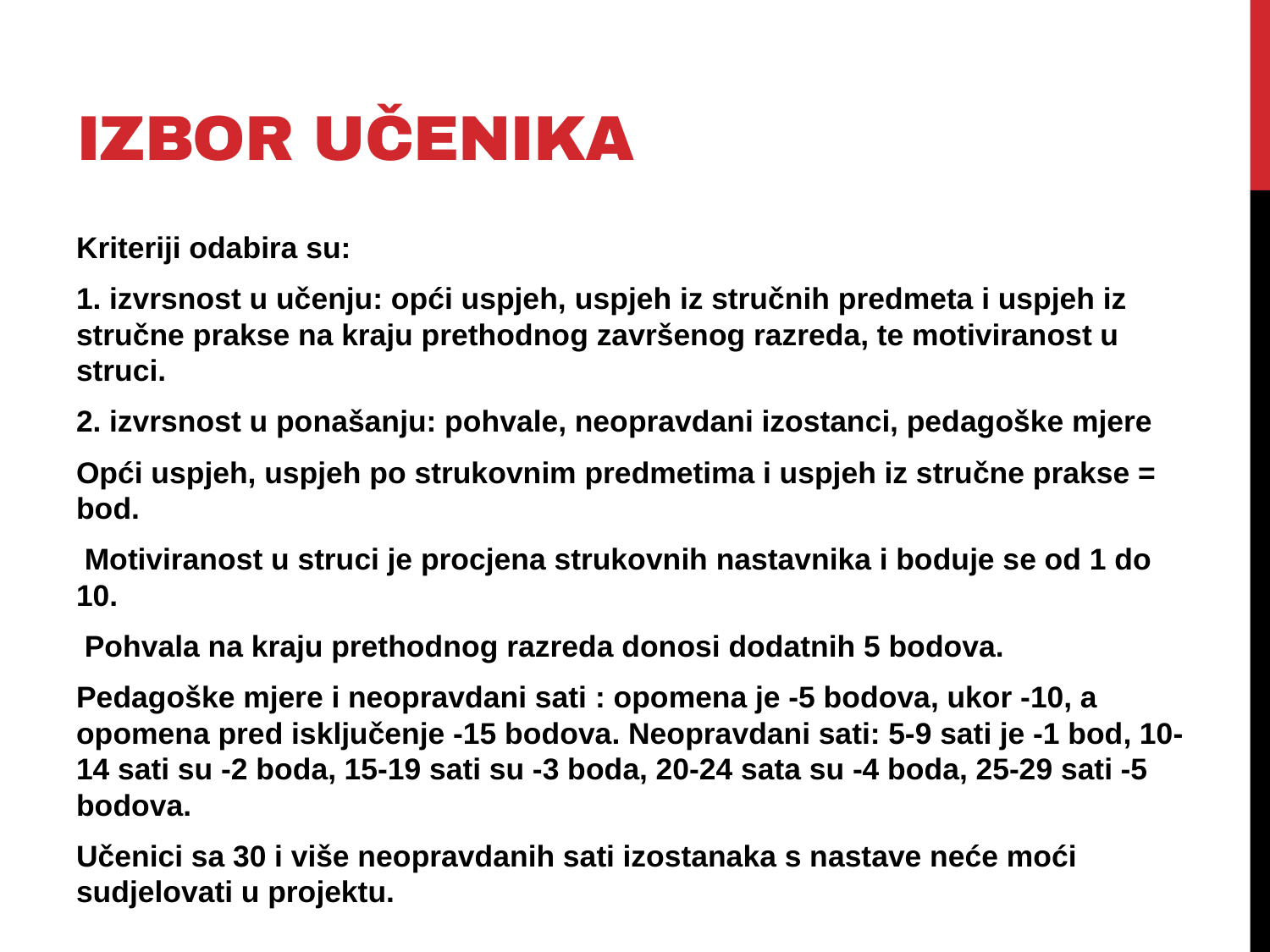

# Izbor učenika
Kriteriji odabira su:
1. izvrsnost u učenju: opći uspjeh, uspjeh iz stručnih predmeta i uspjeh iz stručne prakse na kraju prethodnog završenog razreda, te motiviranost u struci.
2. izvrsnost u ponašanju: pohvale, neopravdani izostanci, pedagoške mjere
Opći uspjeh, uspjeh po strukovnim predmetima i uspjeh iz stručne prakse = bod.
 Motiviranost u struci je procjena strukovnih nastavnika i boduje se od 1 do 10.
 Pohvala na kraju prethodnog razreda donosi dodatnih 5 bodova.
Pedagoške mjere i neopravdani sati : opomena je -5 bodova, ukor -10, a opomena pred isključenje -15 bodova. Neopravdani sati: 5-9 sati je -1 bod, 10-14 sati su -2 boda, 15-19 sati su -3 boda, 20-24 sata su -4 boda, 25-29 sati -5 bodova.
Učenici sa 30 i više neopravdanih sati izostanaka s nastave neće moći sudjelovati u projektu.